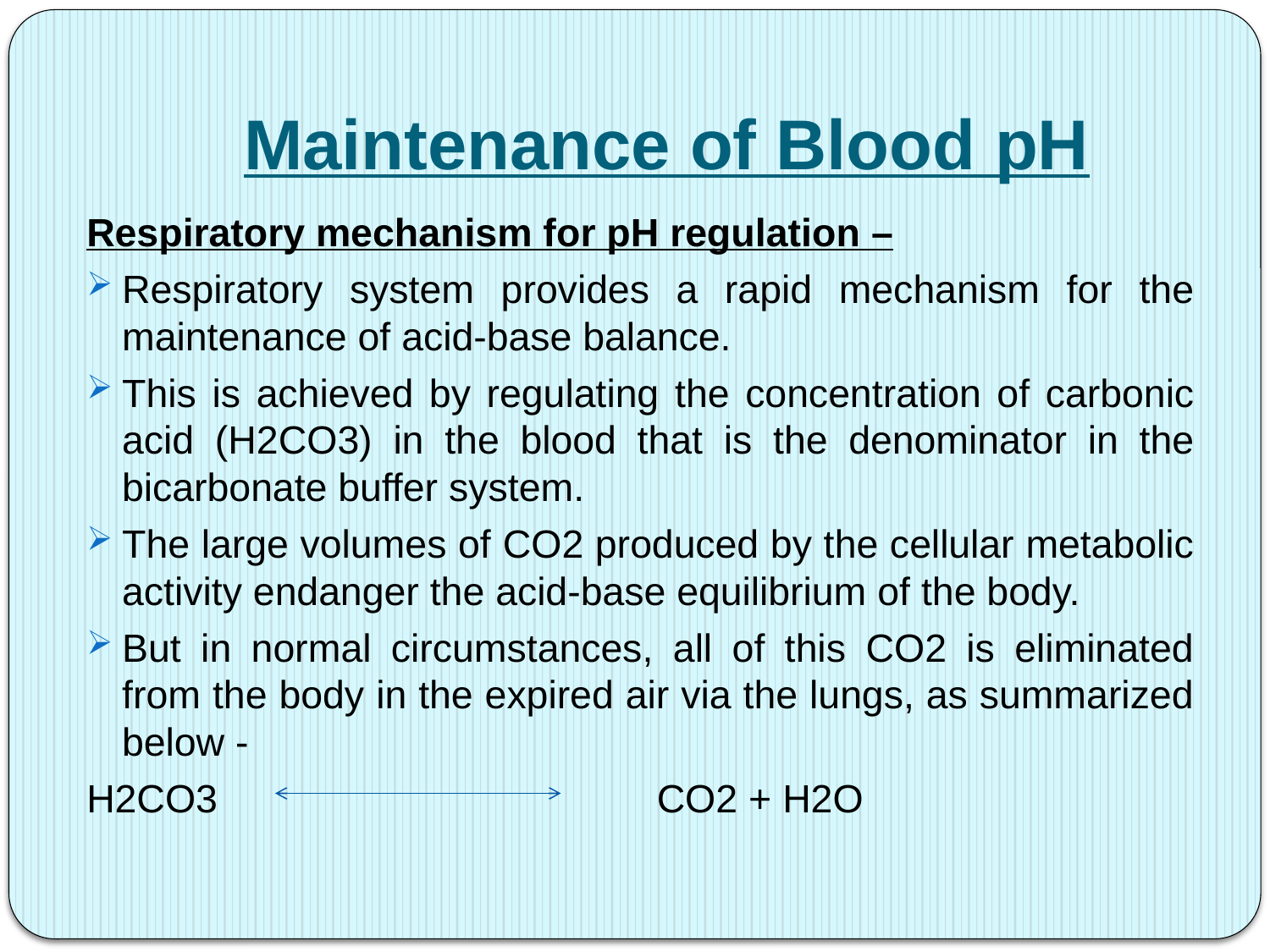

# Maintenance of Blood pH
Respiratory mechanism for pH regulation –
Respiratory system provides a rapid mechanism for the maintenance of acid-base balance.
This is achieved by regulating the concentration of carbonic acid (H2CO3) in the blood that is the denominator in the bicarbonate buffer system.
The large volumes of CO2 produced by the cellular metabolic activity endanger the acid-base equilibrium of the body.
But in normal circumstances, all of this CO2 is eliminated from the body in the expired air via the lungs, as summarized below -
H2CO3                                        CO2 + H2O